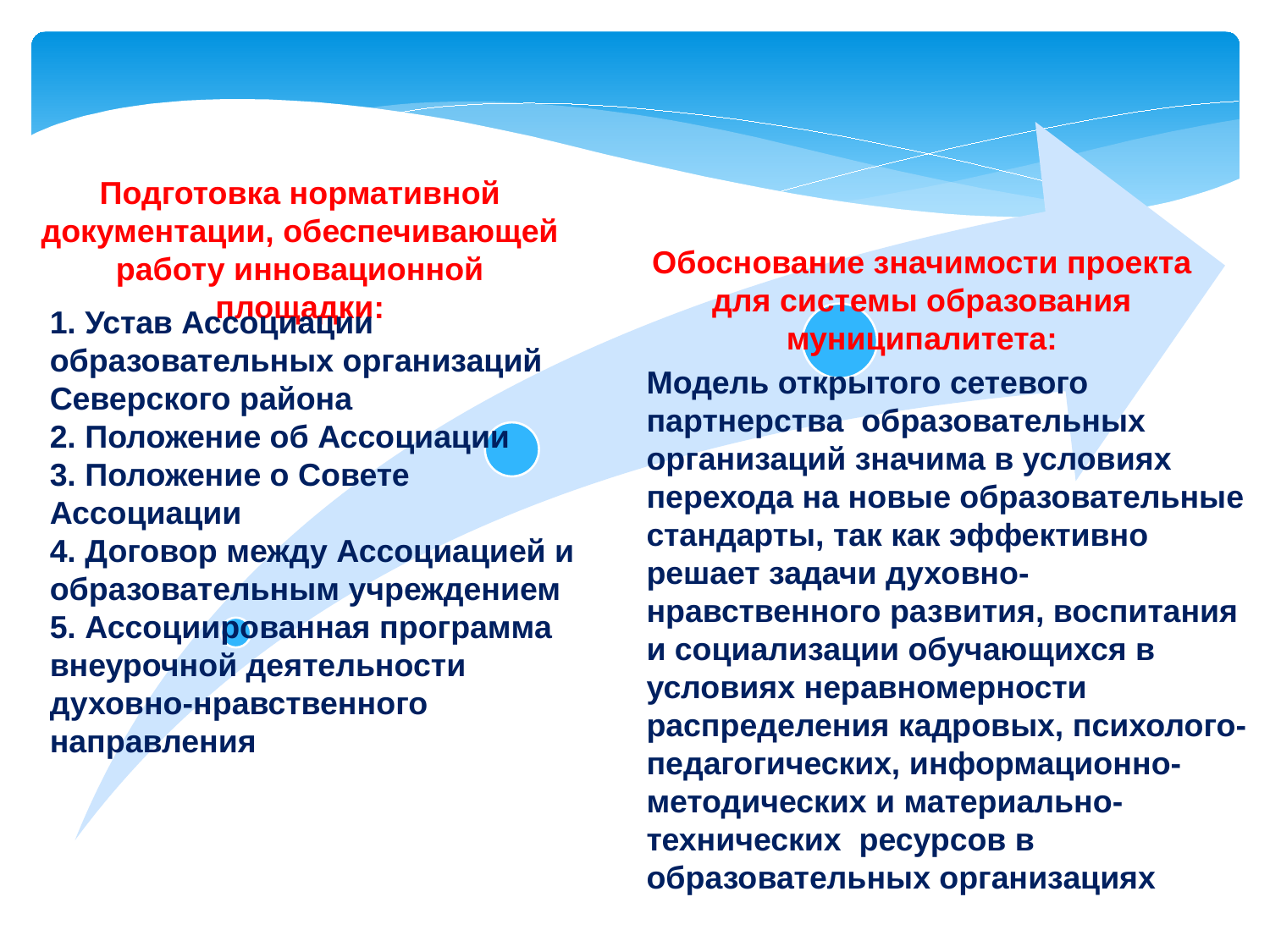

Подготовка нормативной документации, обеспечивающей работу инновационной площадки:
Обоснование значимости проекта для системы образования муниципалитета:
1. Устав Ассоциации образовательных организаций Северского района
2. Положение об Ассоциации
3. Положение о Совете Ассоциации
4. Договор между Ассоциацией и образовательным учреждением
5. Ассоциированная программа внеурочной деятельности духовно-нравственного направления
Модель открытого сетевого партнерства  образовательных организаций значима в условиях перехода на новые образовательные стандарты, так как эффективно решает задачи духовно-нравственного развития, воспитания и социализации обучающихся в условиях неравномерности распределения кадровых, психолого-педагогических, информационно-методических и материально-технических  ресурсов в образовательных организациях